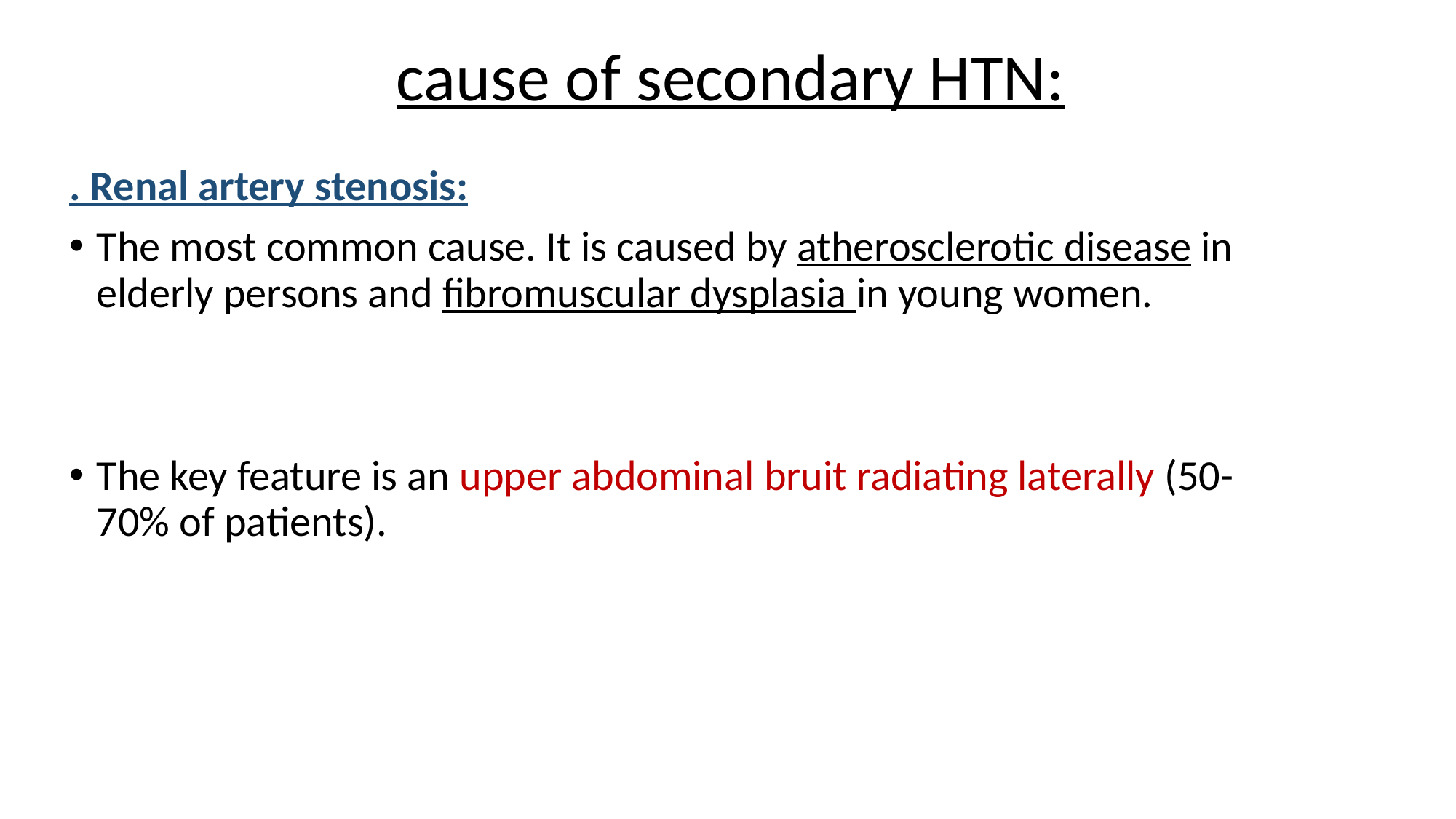

# cause of secondary HTN:
. Renal artery stenosis:
The most common cause. It is caused by atherosclerotic disease in elderly persons and fibromuscular dysplasia in young women.

The key feature is an upper abdominal bruit radiating laterally (50-70% of patients).